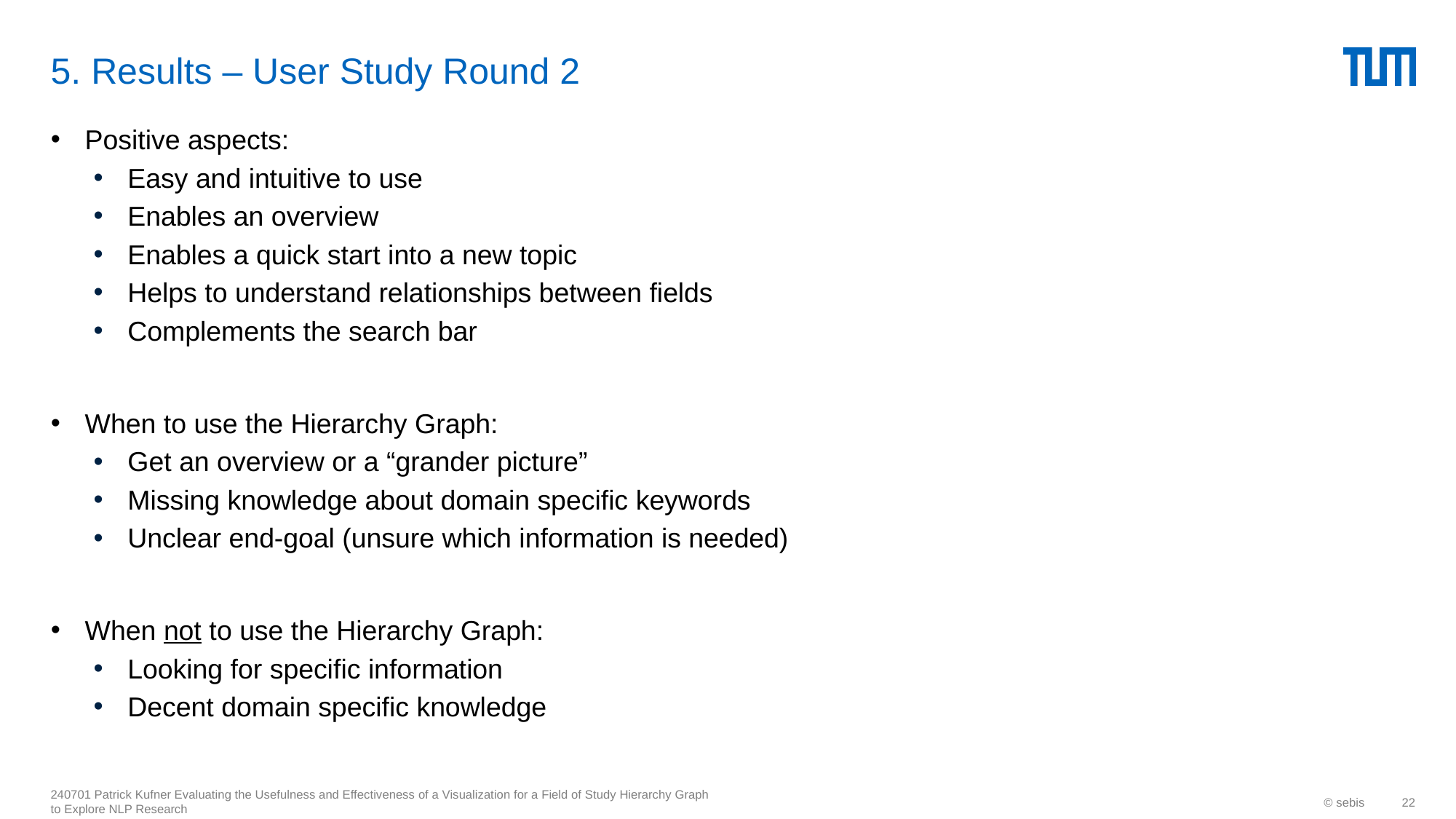

# 5. Results – User Study Round 2
Positive aspects:
Easy and intuitive to use
Enables an overview
Enables a quick start into a new topic
Helps to understand relationships between fields
Complements the search bar

When to use the Hierarchy Graph:
Get an overview or a “grander picture”
Missing knowledge about domain specific keywords
Unclear end-goal (unsure which information is needed)

When not to use the Hierarchy Graph:
Looking for specific information
Decent domain specific knowledge
240701 Patrick Kufner Evaluating the Usefulness and Effectiveness of a Visualization for a Field of Study Hierarchy Graph to Explore NLP Research
© sebis
22